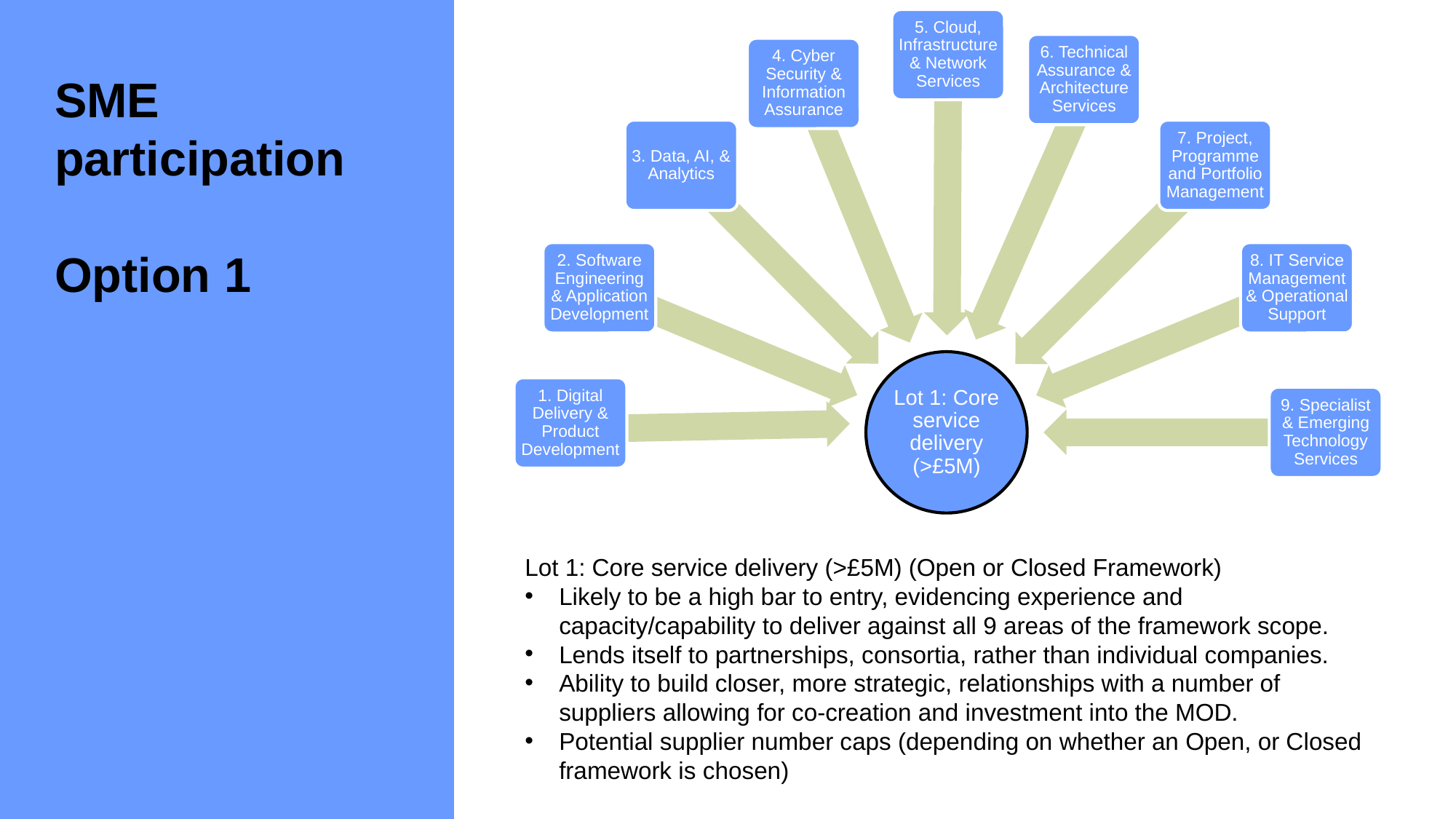

5. Cloud, Infrastructure & Network Services

6. Technical Assurance & Architecture Services

4. Cyber Security & Information Assurance

3. Data, AI, & Analytics
7. Project, Programme and Portfolio Management

2. Software Engineering & Application Development
8. IT Service Management & Operational Support

Lot 1: Core service delivery (>£5M)

1. Digital Delivery & Product Development

9. Specialist & Emerging Technology Services

SME participation

Option 1
Lot 1: Core service delivery (>£5M) (Open or Closed Framework)
Likely to be a high bar to entry, evidencing experience and capacity/capability to deliver against all 9 areas of the framework scope.
Lends itself to partnerships, consortia, rather than individual companies.
Ability to build closer, more strategic, relationships with a number of suppliers allowing for co-creation and investment into the MOD.
Potential supplier number caps (depending on whether an Open, or Closed framework is chosen)